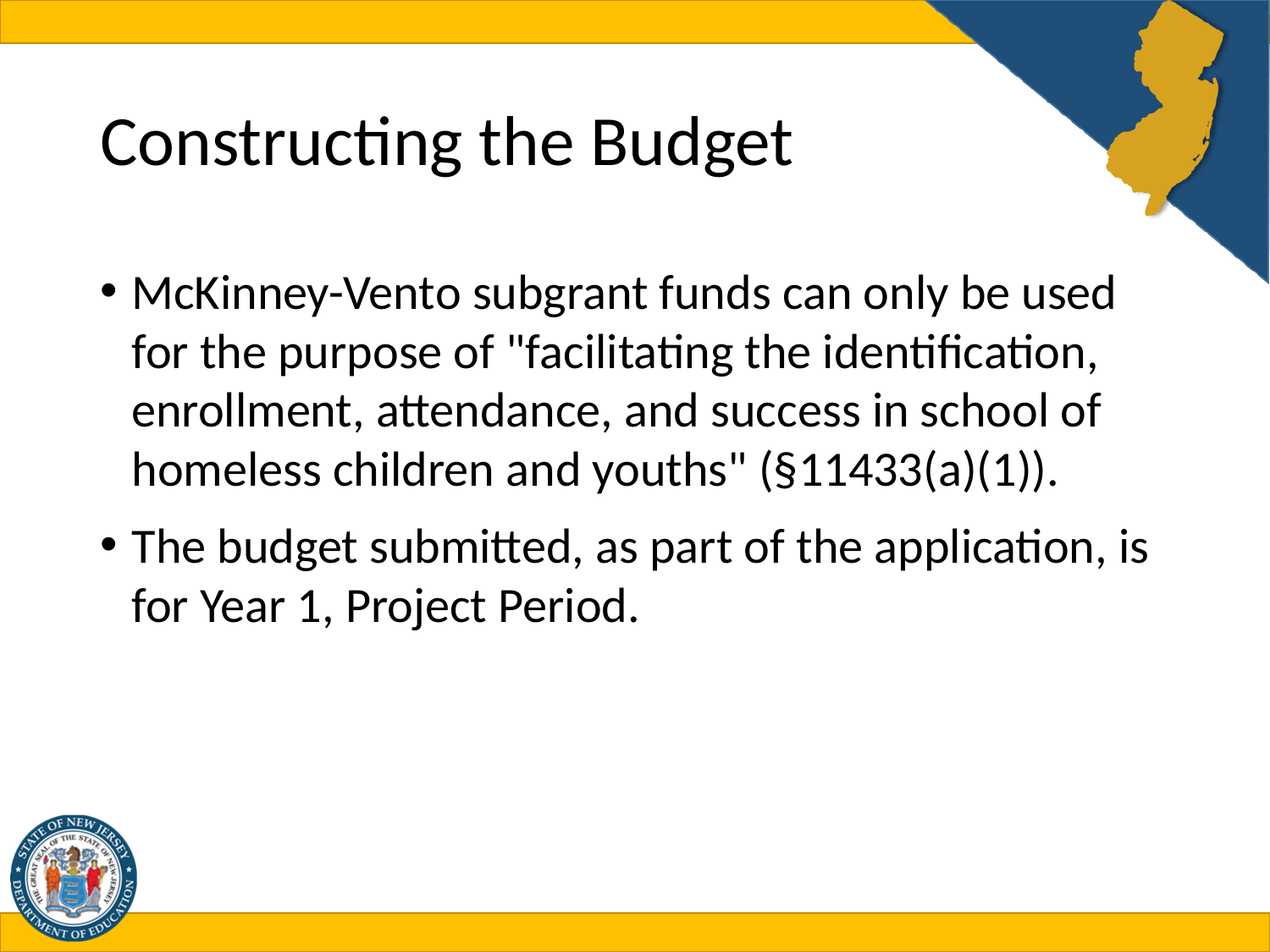

# Constructing the Budget
McKinney-Vento subgrant funds can only be used for the purpose of "facilitating the identification, enrollment, attendance, and success in school of homeless children and youths" (§11433(a)(1)).
The budget submitted, as part of the application, is for Year 1, Project Period.